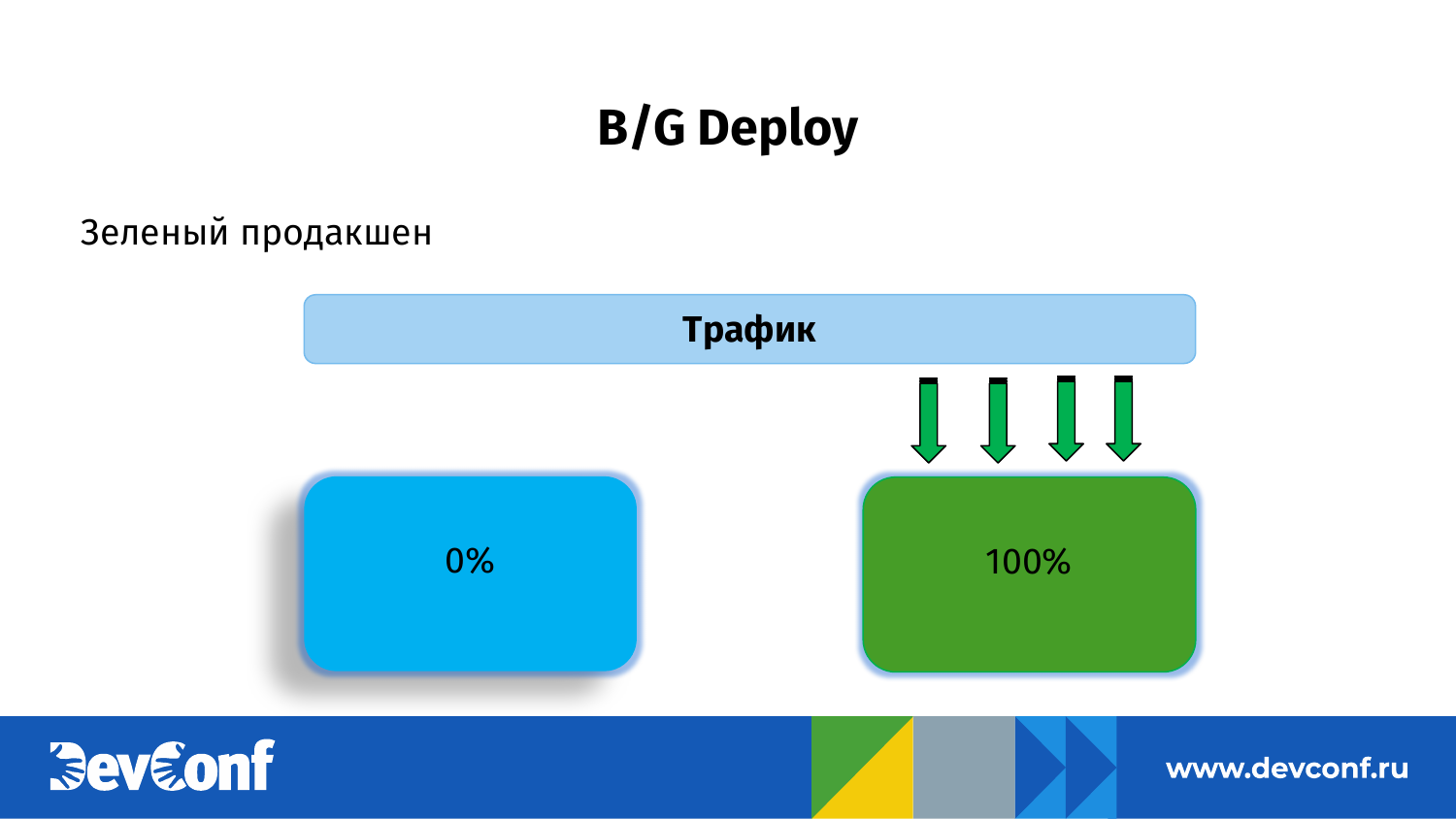

# B/G Deploy
Зеленый продакшен
Трафик

0%

100%